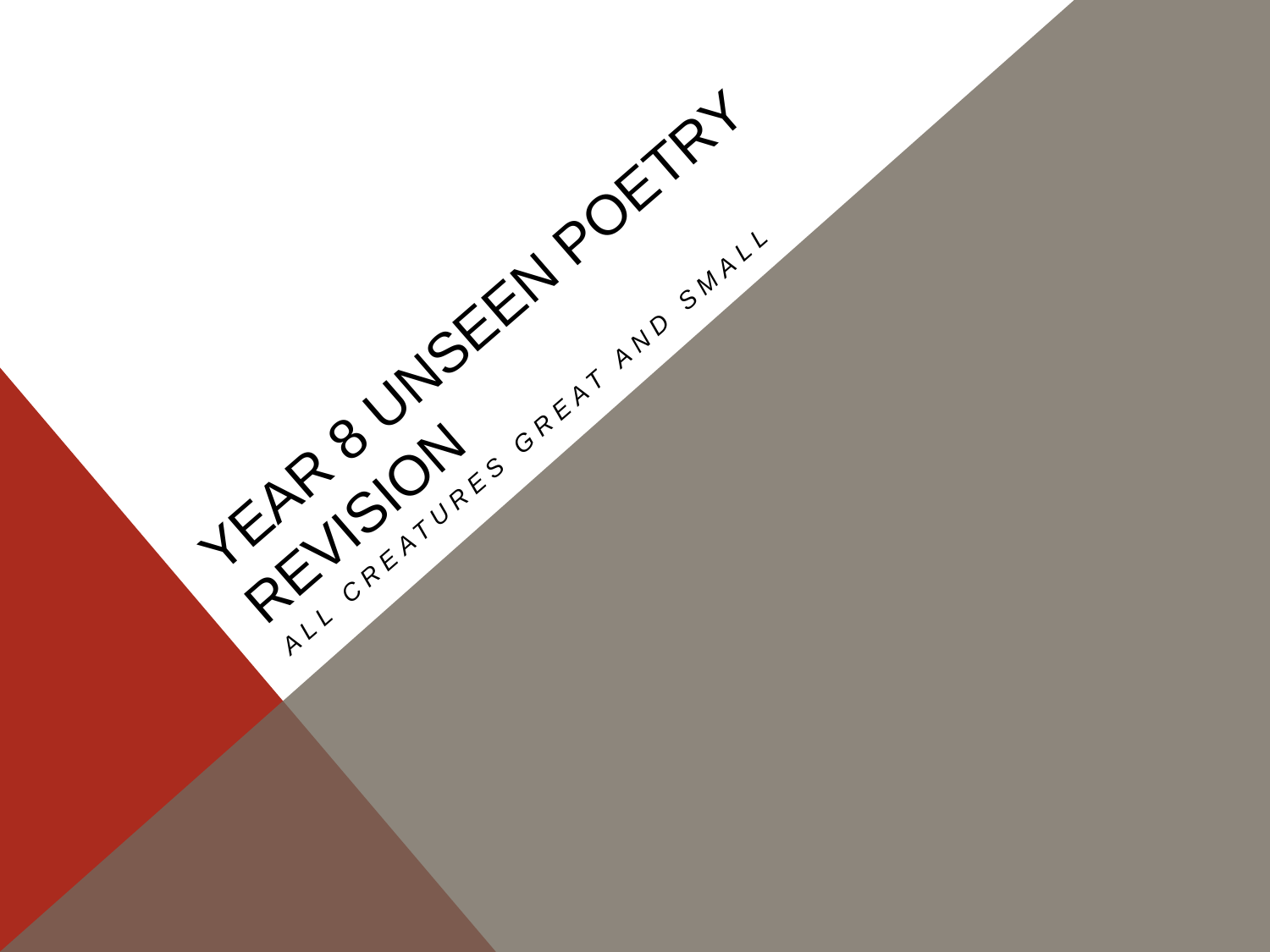

# Year 8 Unseen Poetry REVISION
All Creatures Great and Small